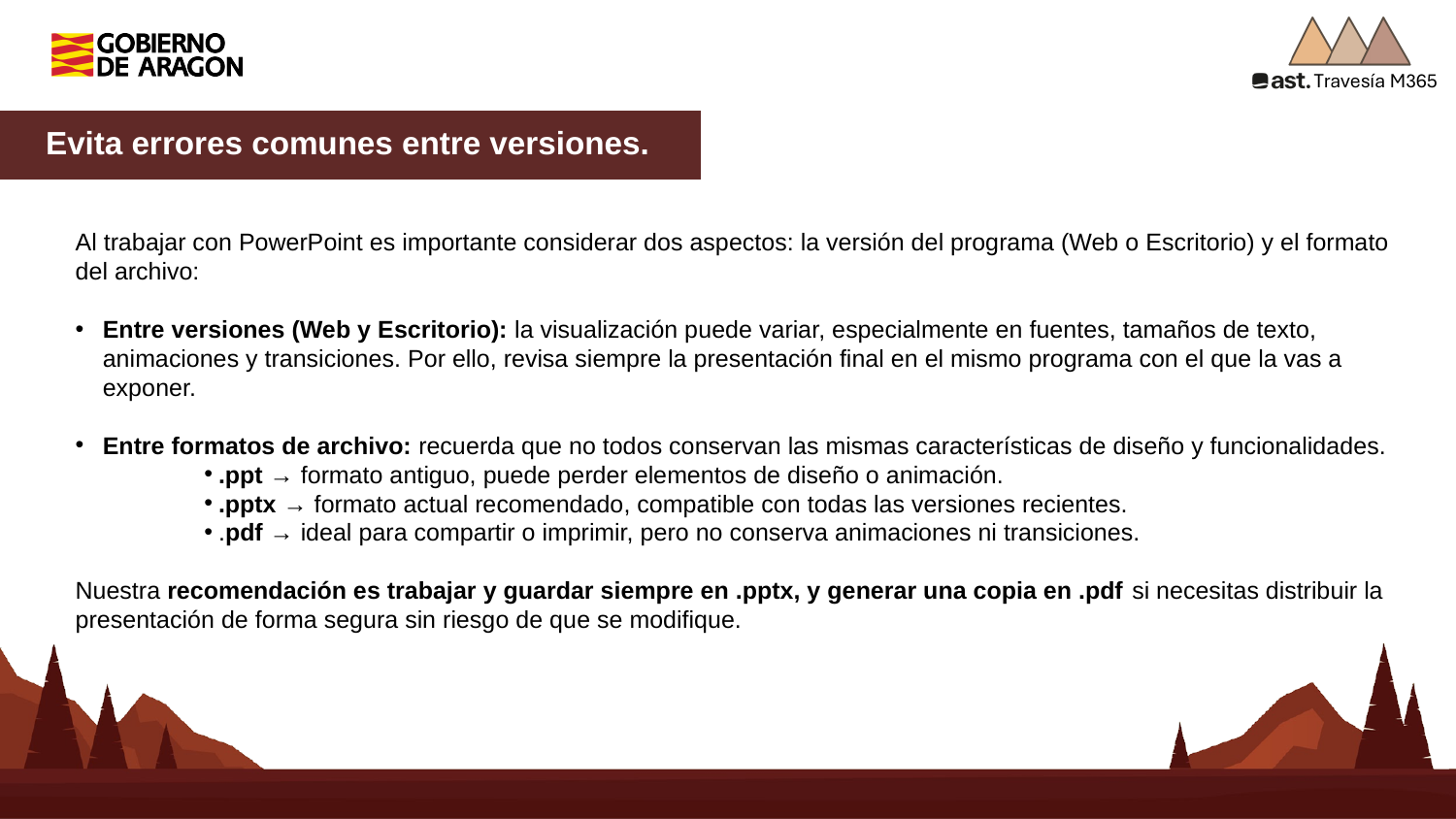

Evita errores comunes entre versiones.
Al trabajar con PowerPoint es importante considerar dos aspectos: la versión del programa (Web o Escritorio) y el formato del archivo:

Entre versiones (Web y Escritorio): la visualización puede variar, especialmente en fuentes, tamaños de texto, animaciones y transiciones. Por ello, revisa siempre la presentación final en el mismo programa con el que la vas a exponer.

Entre formatos de archivo: recuerda que no todos conservan las mismas características de diseño y funcionalidades.
.ppt → formato antiguo, puede perder elementos de diseño o animación.
.pptx → formato actual recomendado, compatible con todas las versiones recientes.
.pdf → ideal para compartir o imprimir, pero no conserva animaciones ni transiciones.

Nuestra recomendación es trabajar y guardar siempre en .pptx, y generar una copia en .pdf si necesitas distribuir la presentación de forma segura sin riesgo de que se modifique.